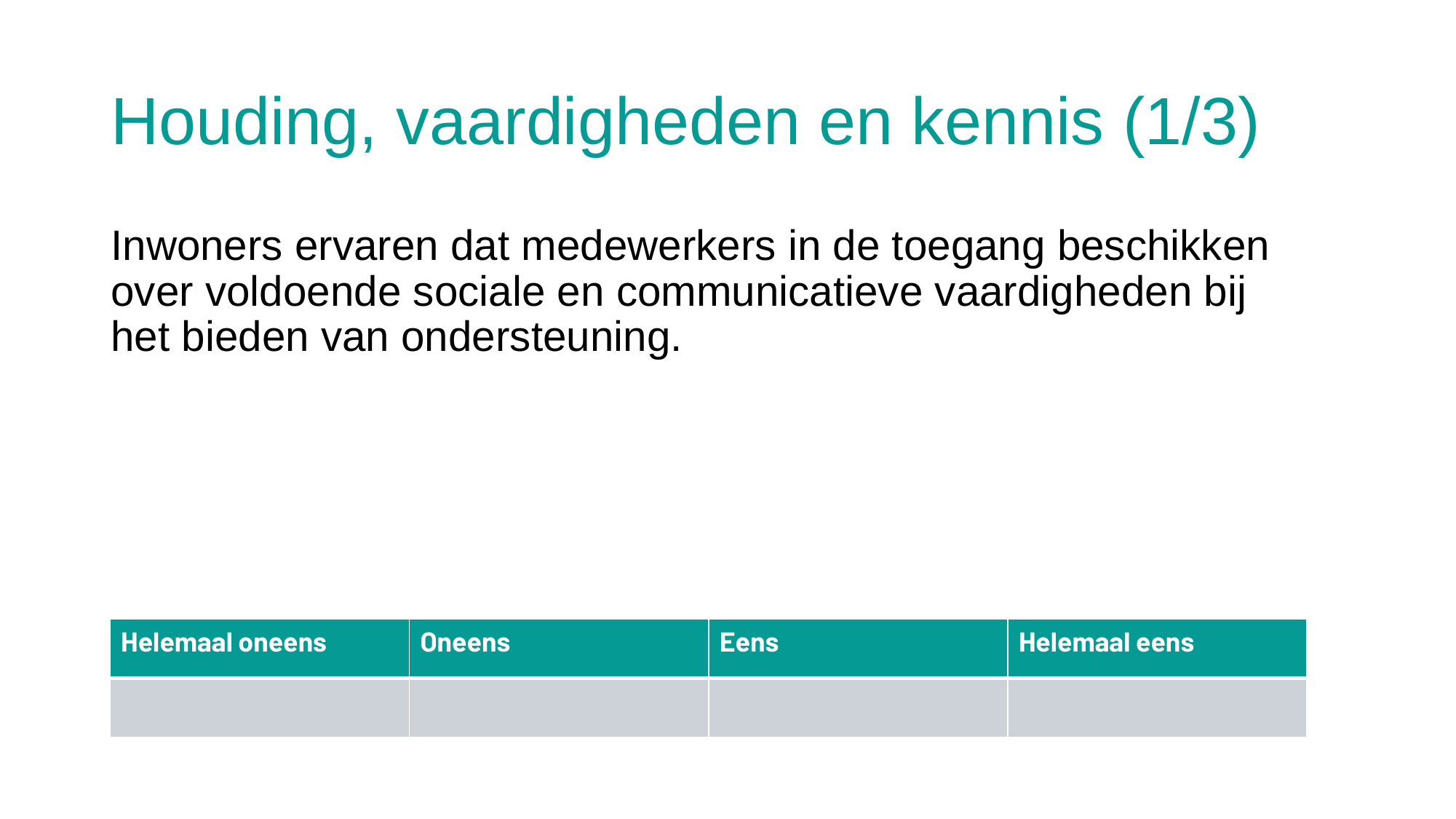

# Houding, vaardigheden en kennis (1/3)
Inwoners ervaren dat medewerkers in de toegang beschikken over voldoende sociale en communicatieve vaardigheden bij het bieden van ondersteuning.
| Helemaal oneens | Oneens | Eens | Helemaal eens |
| --- | --- | --- | --- |
|  |  |  |  |